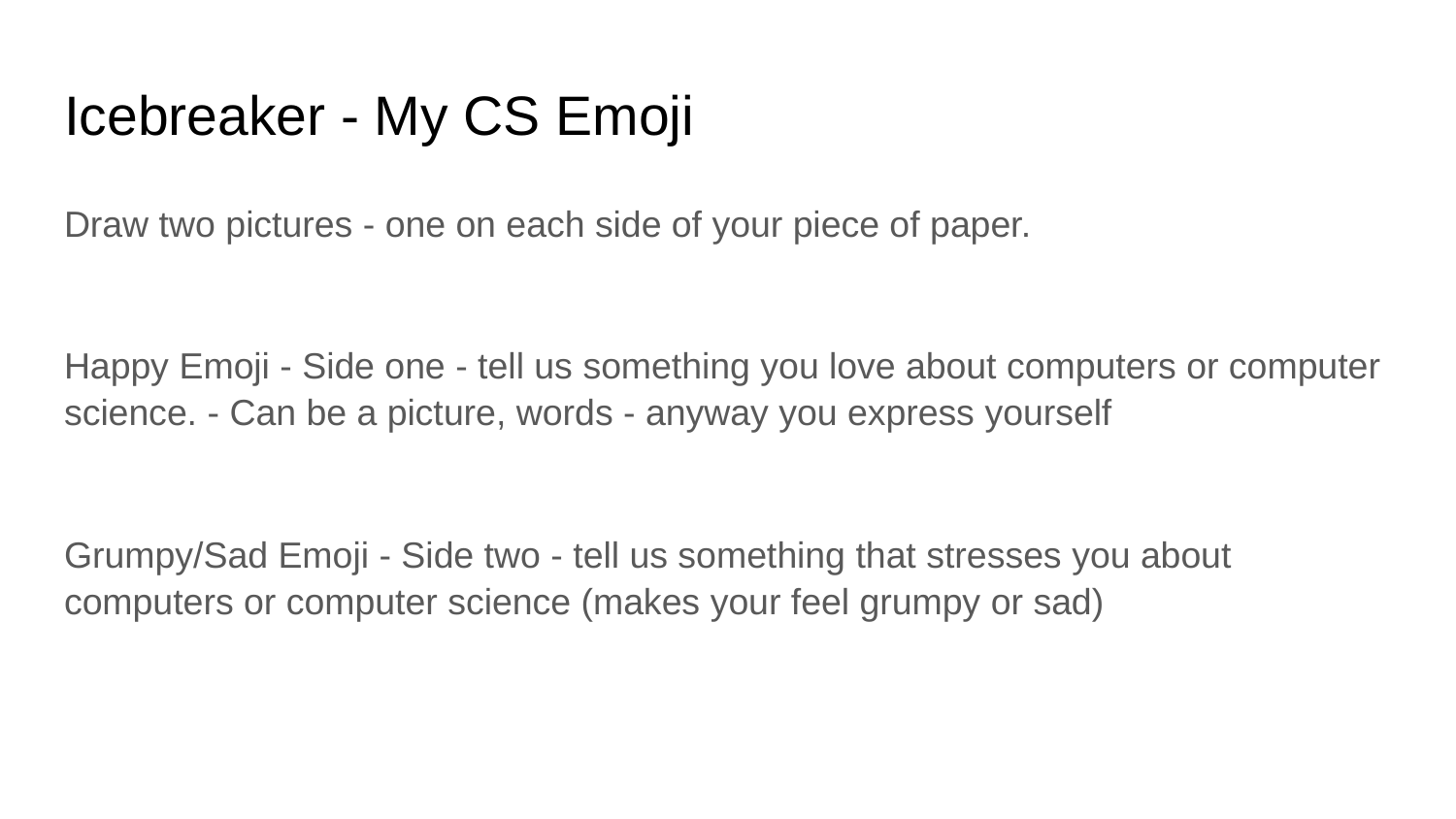

# Icebreaker - My CS Emoji
Draw two pictures - one on each side of your piece of paper.

Happy Emoji - Side one - tell us something you love about computers or computer science. - Can be a picture, words - anyway you express yourself

Grumpy/Sad Emoji - Side two - tell us something that stresses you about computers or computer science (makes your feel grumpy or sad)